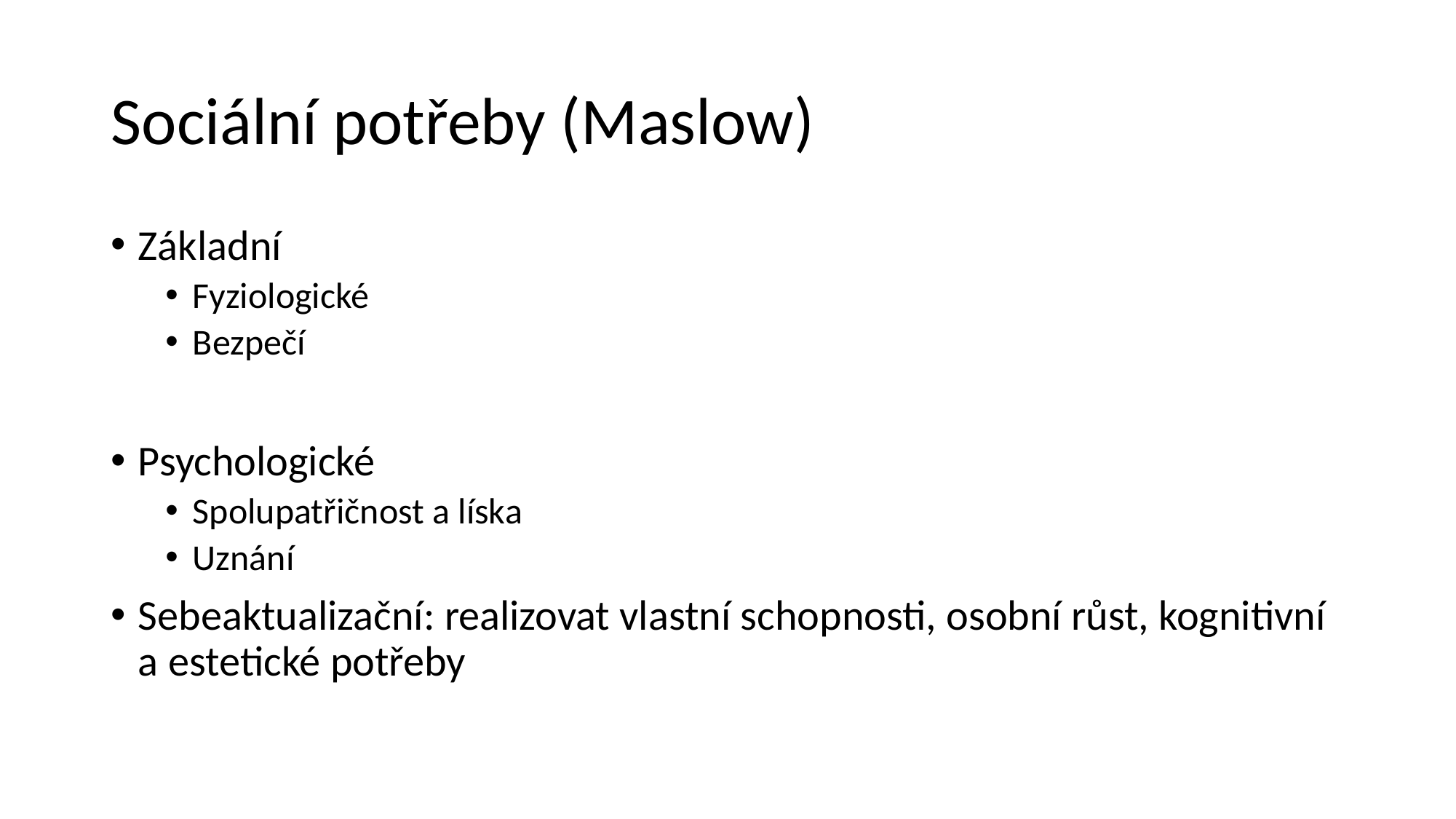

# Sociální potřeby (Maslow)
Základní
Fyziologické
Bezpečí

Psychologické
Spolupatřičnost a líska
Uznání
Sebeaktualizační: realizovat vlastní schopnosti, osobní růst, kognitivní a estetické potřeby